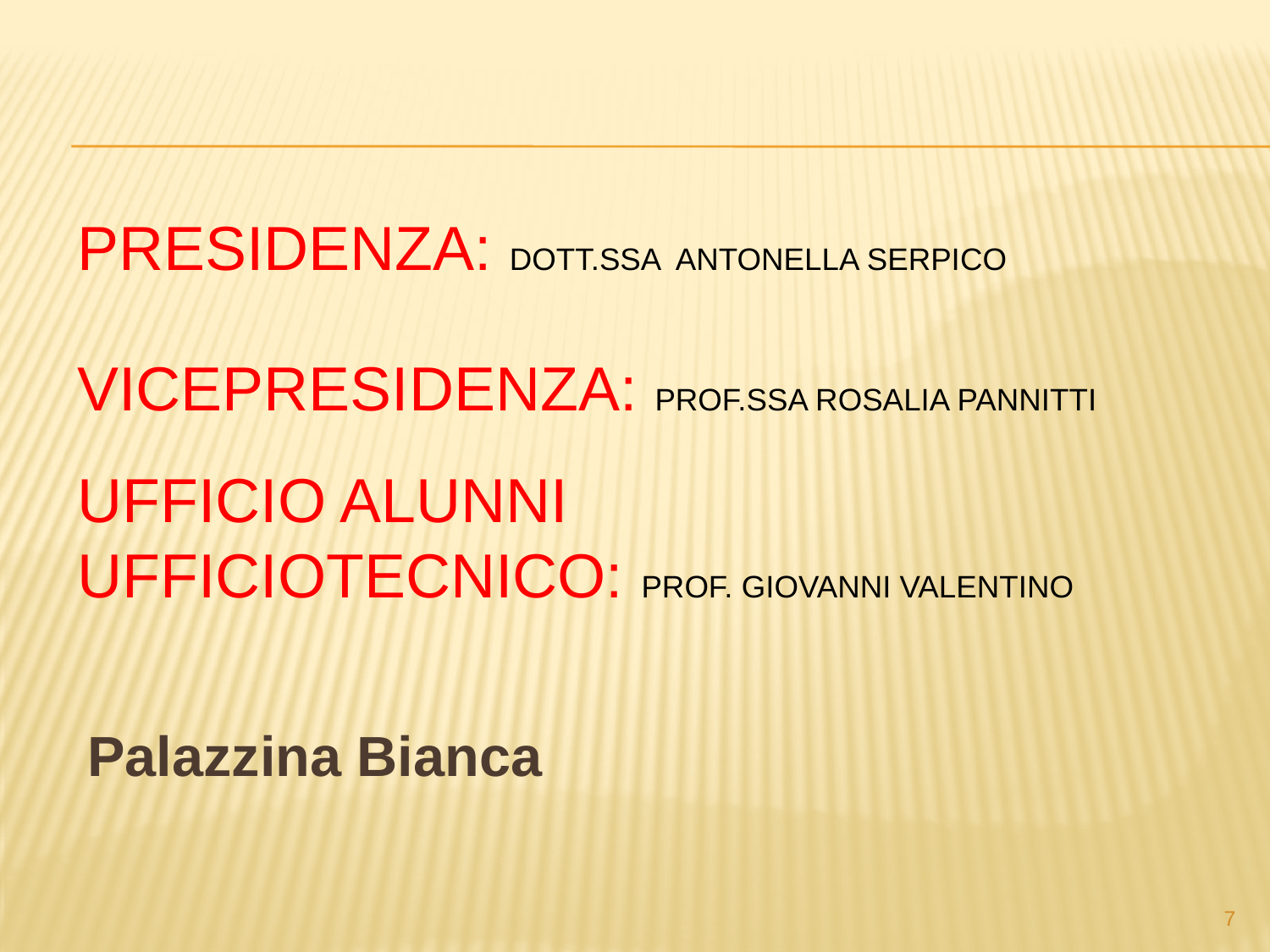

# Presidenza: dott.ssa  antonella serpico vicepresidenza: prof.ssa rosalia pannitti Ufficio alunni Ufficiotecnico: prof. giovanni valentino

Palazzina Bianca
7